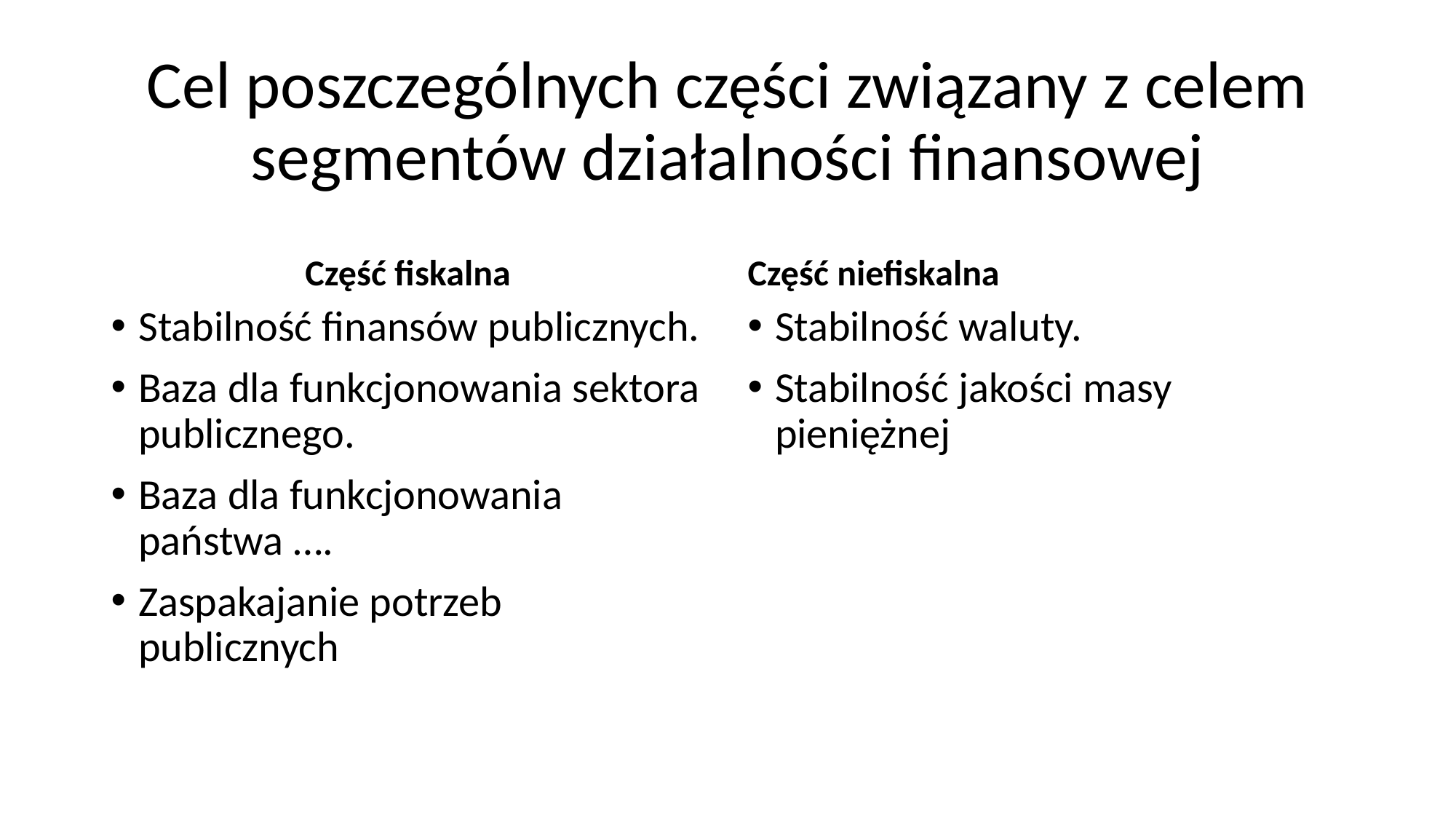

# Cel poszczególnych części związany z celem segmentów działalności finansowej
Część fiskalna
Część niefiskalna
Stabilność finansów publicznych.
Baza dla funkcjonowania sektora publicznego.
Baza dla funkcjonowania państwa ….
Zaspakajanie potrzeb publicznych

Stabilność waluty.
Stabilność jakości masy pieniężnej